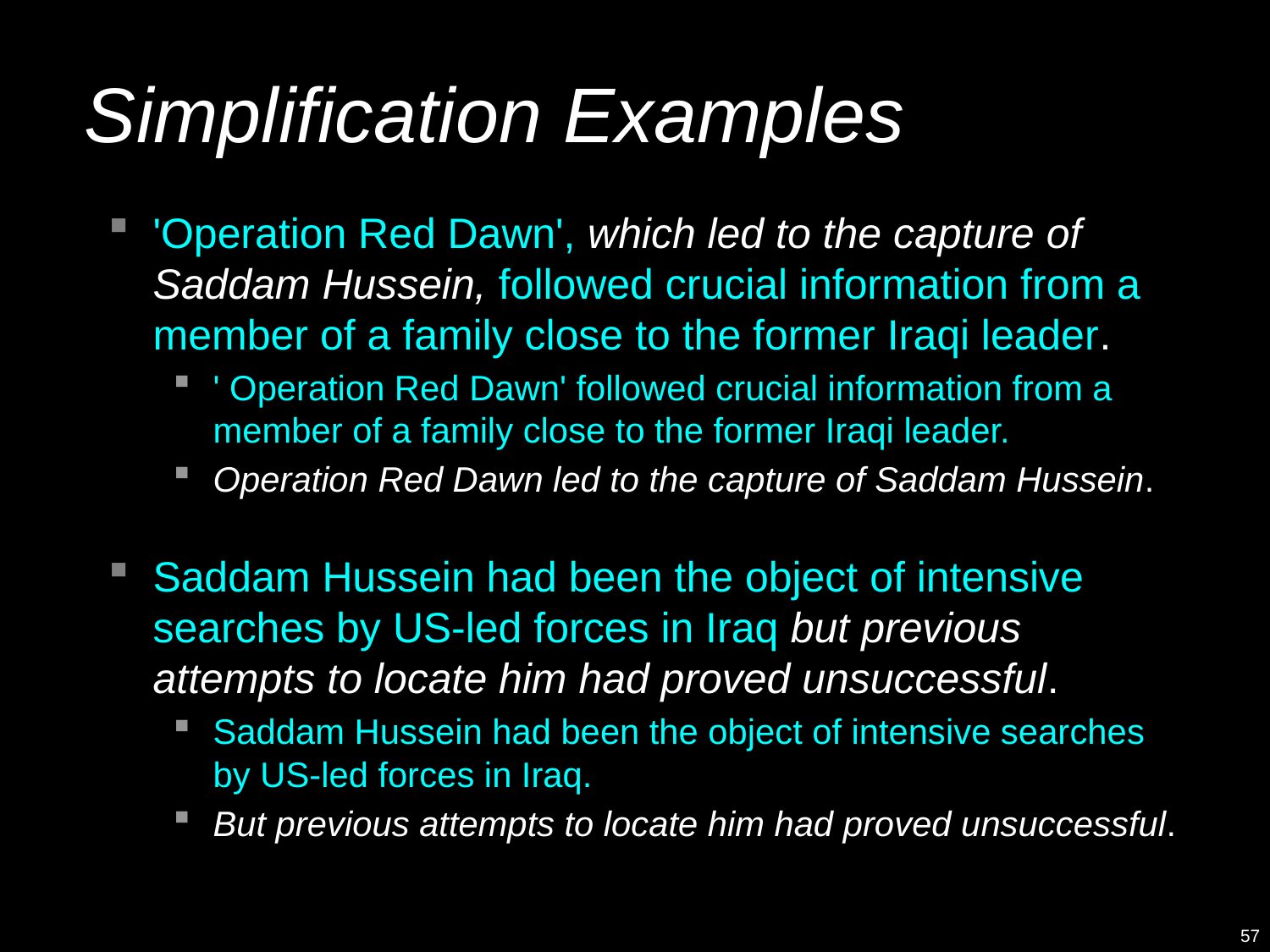

# Simplification Examples
'Operation Red Dawn', which led to the capture of Saddam Hussein, followed crucial information from a member of a family close to the former Iraqi leader.
' Operation Red Dawn' followed crucial information from a member of a family close to the former Iraqi leader.
Operation Red Dawn led to the capture of Saddam Hussein.
Saddam Hussein had been the object of intensive searches by US-led forces in Iraq but previous attempts to locate him had proved unsuccessful.
Saddam Hussein had been the object of intensive searches by US-led forces in Iraq.
But previous attempts to locate him had proved unsuccessful.